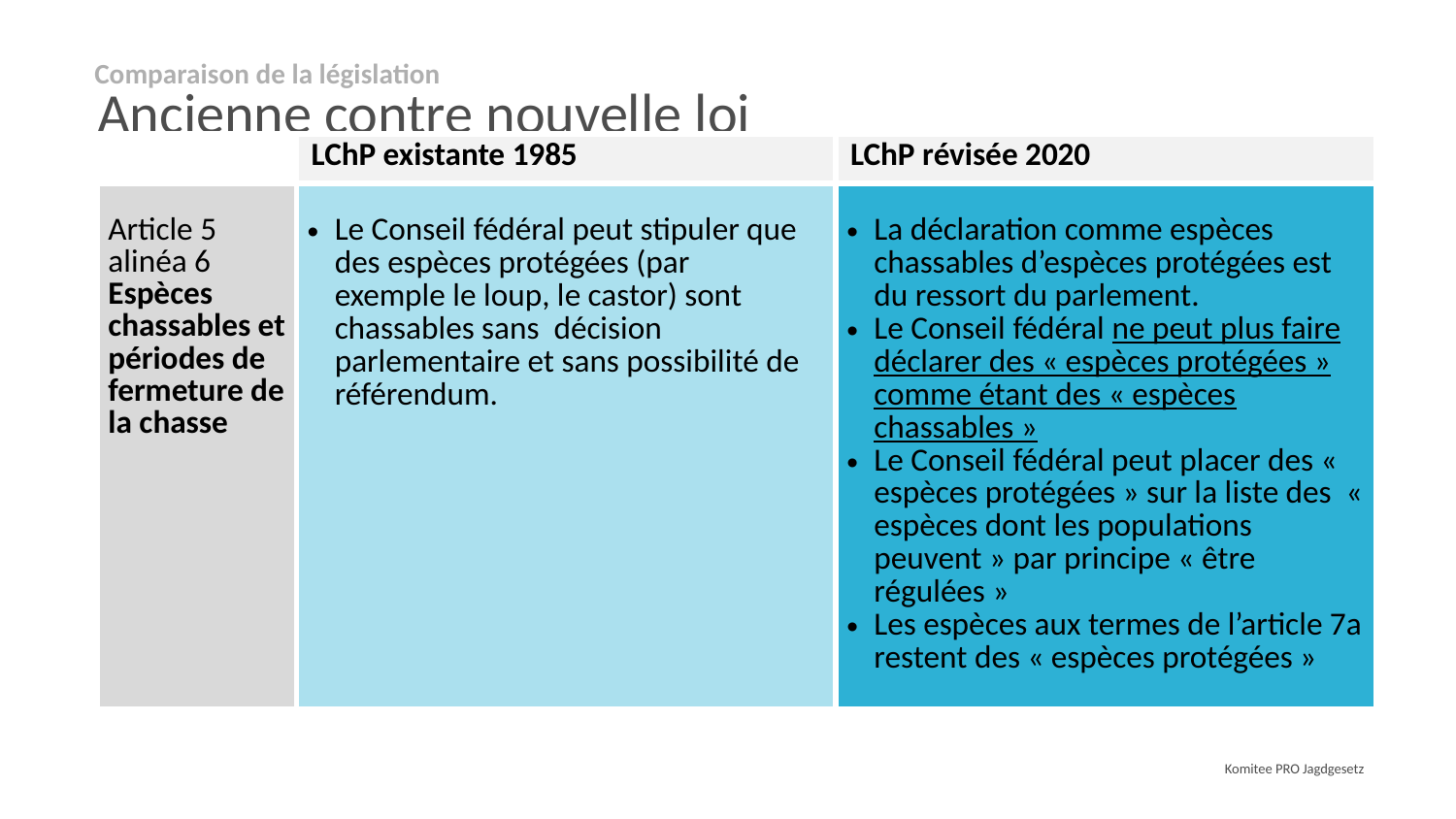

Comparaison de la législation
# Ancienne contre nouvelle loi
|  | LChP existante 1985 | LChP révisée 2020 |
| --- | --- | --- |
| Article 5 alinéa 6 Espèces chassables et périodes de fermeture de la chasse | Le Conseil fédéral peut stipuler que des espèces protégées (par exemple le loup, le castor) sont chassables sans décision parlementaire et sans possibilité de référendum. | La déclaration comme espèces chassables d’espèces protégées est du ressort du parlement. Le Conseil fédéral ne peut plus faire déclarer des « espèces protégées » comme étant des « espèces chassables » Le Conseil fédéral peut placer des « espèces protégées » sur la liste des « espèces dont les populations peuvent » par principe « être régulées » Les espèces aux termes de l’article 7a restent des « espèces protégées » |